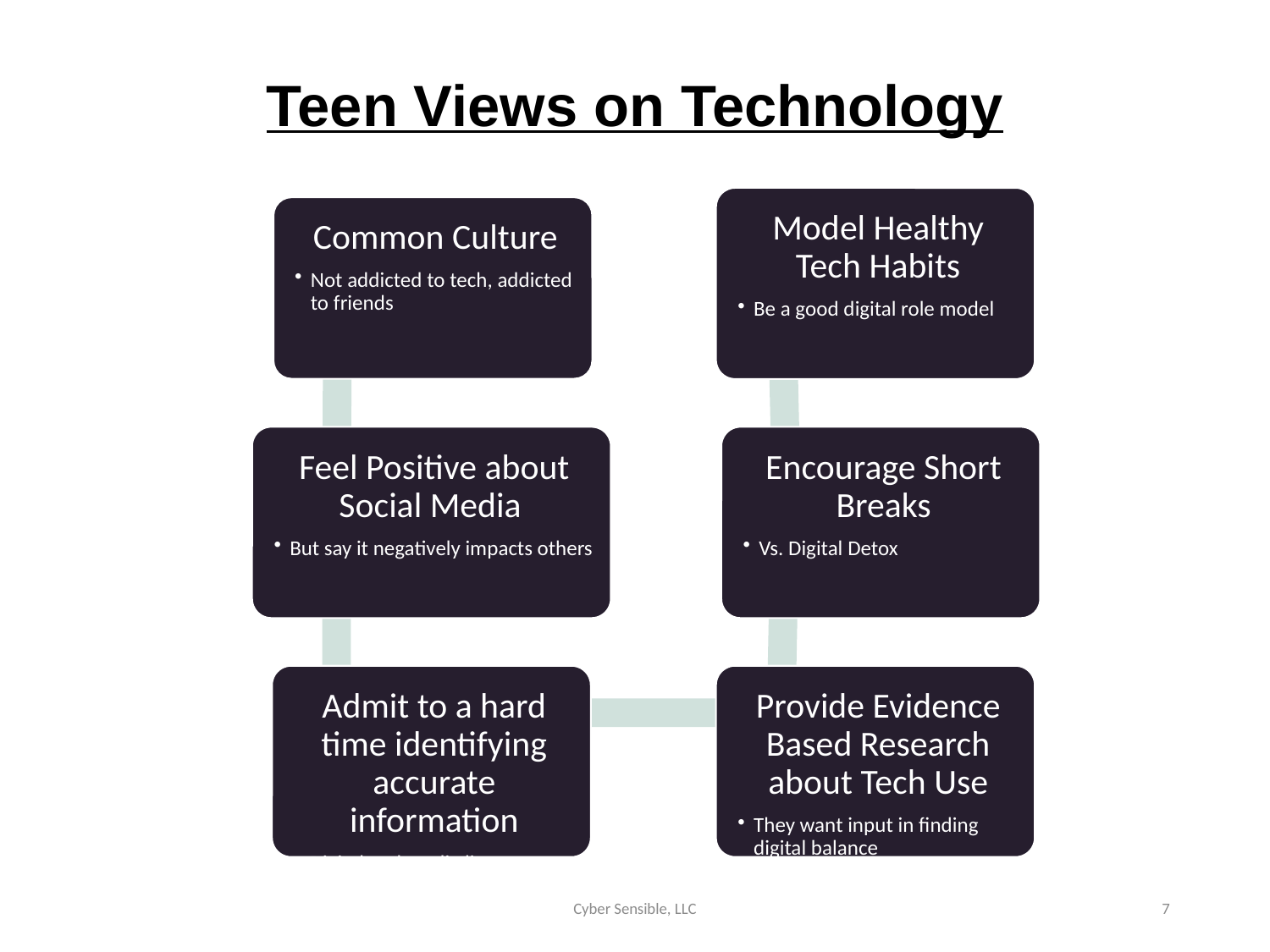

# Teen Views on Technology
Common Culture
Not addicted to tech, addicted to friends
Feel Positive about Social Media
But say it negatively impacts others
Admit to a hard time identifying accurate information
Digital and media literacy needed
Provide Evidence Based Research about Tech Use
They want input in finding digital balance
Encourage Short Breaks
Vs. Digital Detox
Model Healthy Tech Habits
Be a good digital role model
Cyber Sensible, LLC
7